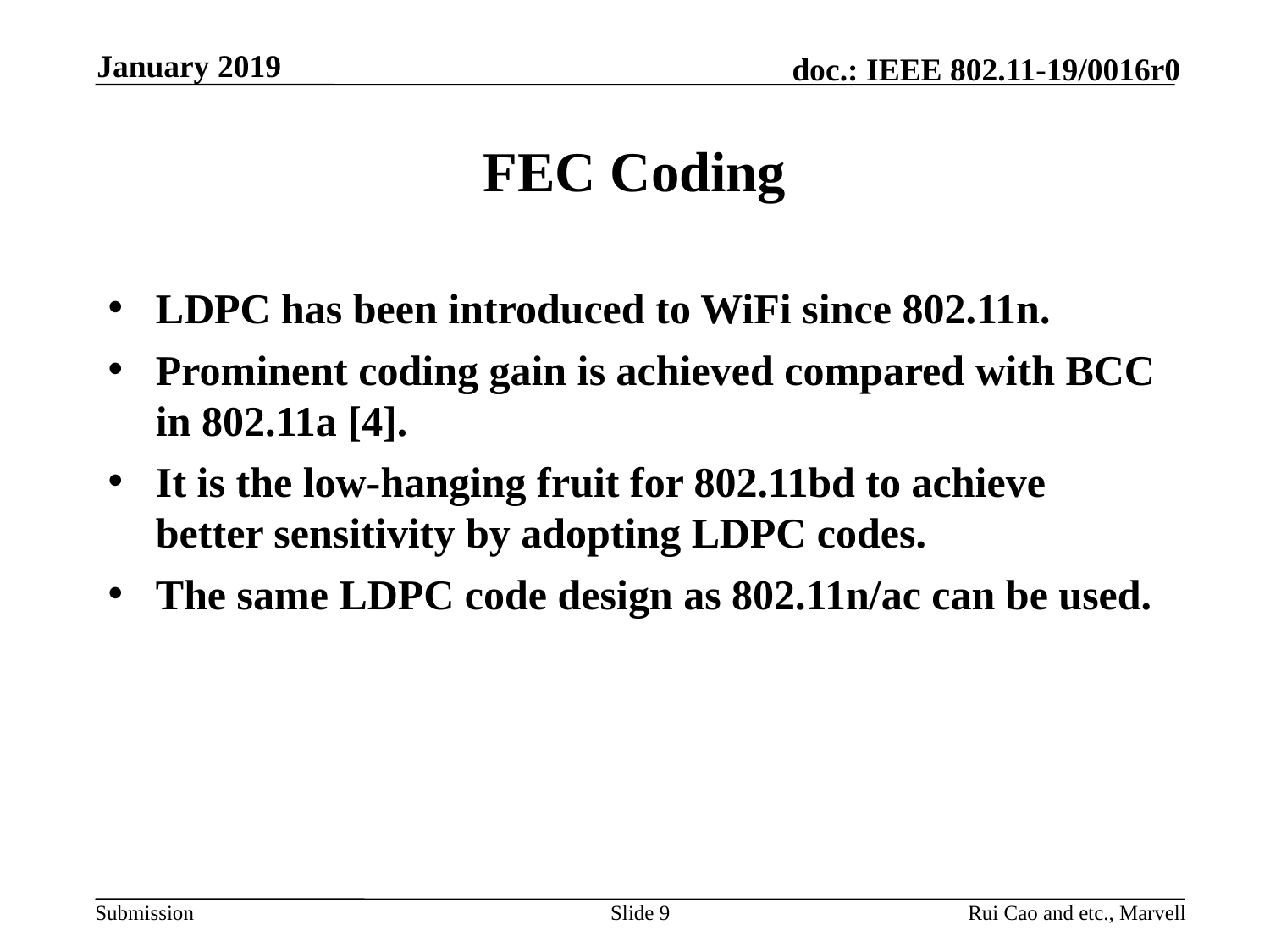

January 2019
# FEC Coding
LDPC has been introduced to WiFi since 802.11n.
Prominent coding gain is achieved compared with BCC in 802.11a [4].
It is the low-hanging fruit for 802.11bd to achieve better sensitivity by adopting LDPC codes.
The same LDPC code design as 802.11n/ac can be used.
Slide 9
Rui Cao and etc., Marvell